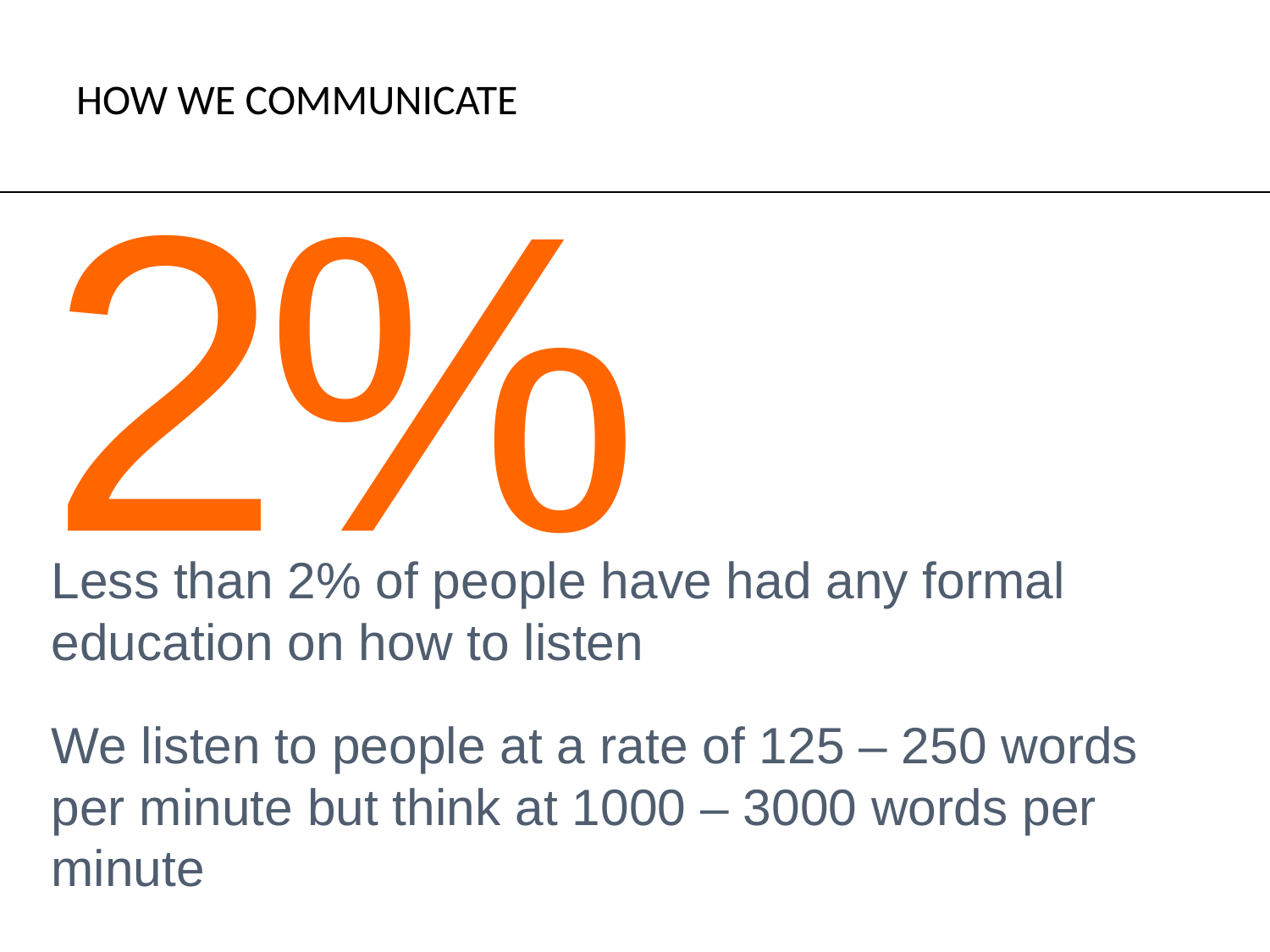

HOW WE COMMUNICATE
2%

Less than 2% of people have had any formal education on how to listen

We listen to people at a rate of 125 – 250 words per minute but think at 1000 – 3000 words per minute